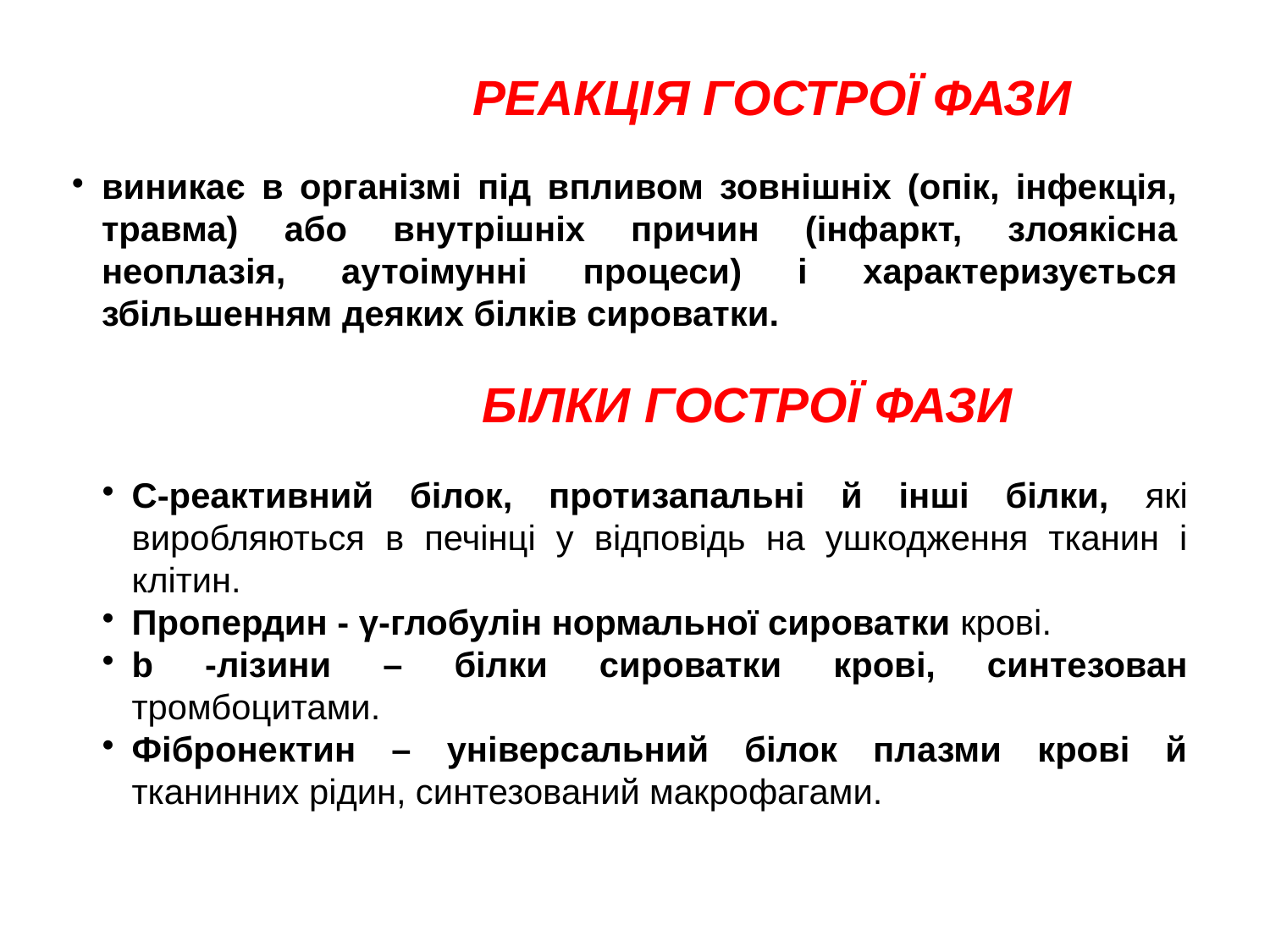

РЕАКЦІЯ ГОСТРОЇ ФАЗИ
виникає в організмі під впливом зовнішніх (опік, інфекція, травма) або внутрішніх причин (інфаркт, злоякісна неоплазія, аутоімунні процеси) і характеризується збільшенням деяких білків сироватки.
БІЛКИ ГОСТРОЇ ФАЗИ
С-реактивний білок, протизапальні й інші білки, які виробляються в печінці у відповідь на ушкодження тканин і клітин.
Пропердин - γ-глобулін нормальної сироватки крові.
b -лізини – білки сироватки крові, синтезован тромбоцитами.
Фібронектин – універсальний білок плазми крові й тканинних рідин, синтезований макрофагами.